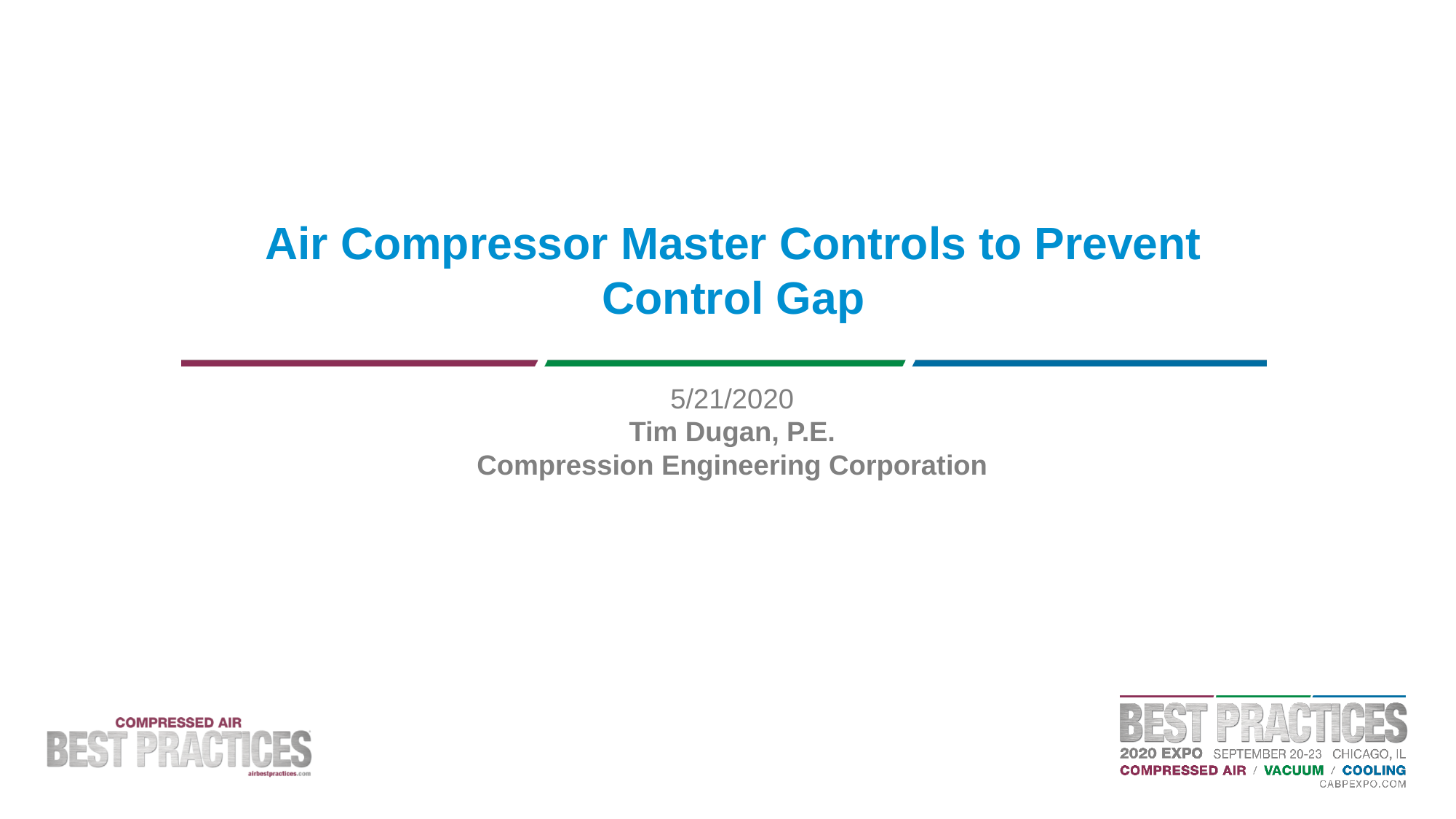

# Air Compressor Master Controls to Prevent Control Gap
5/21/2020
Tim Dugan, P.E.
Compression Engineering Corporation